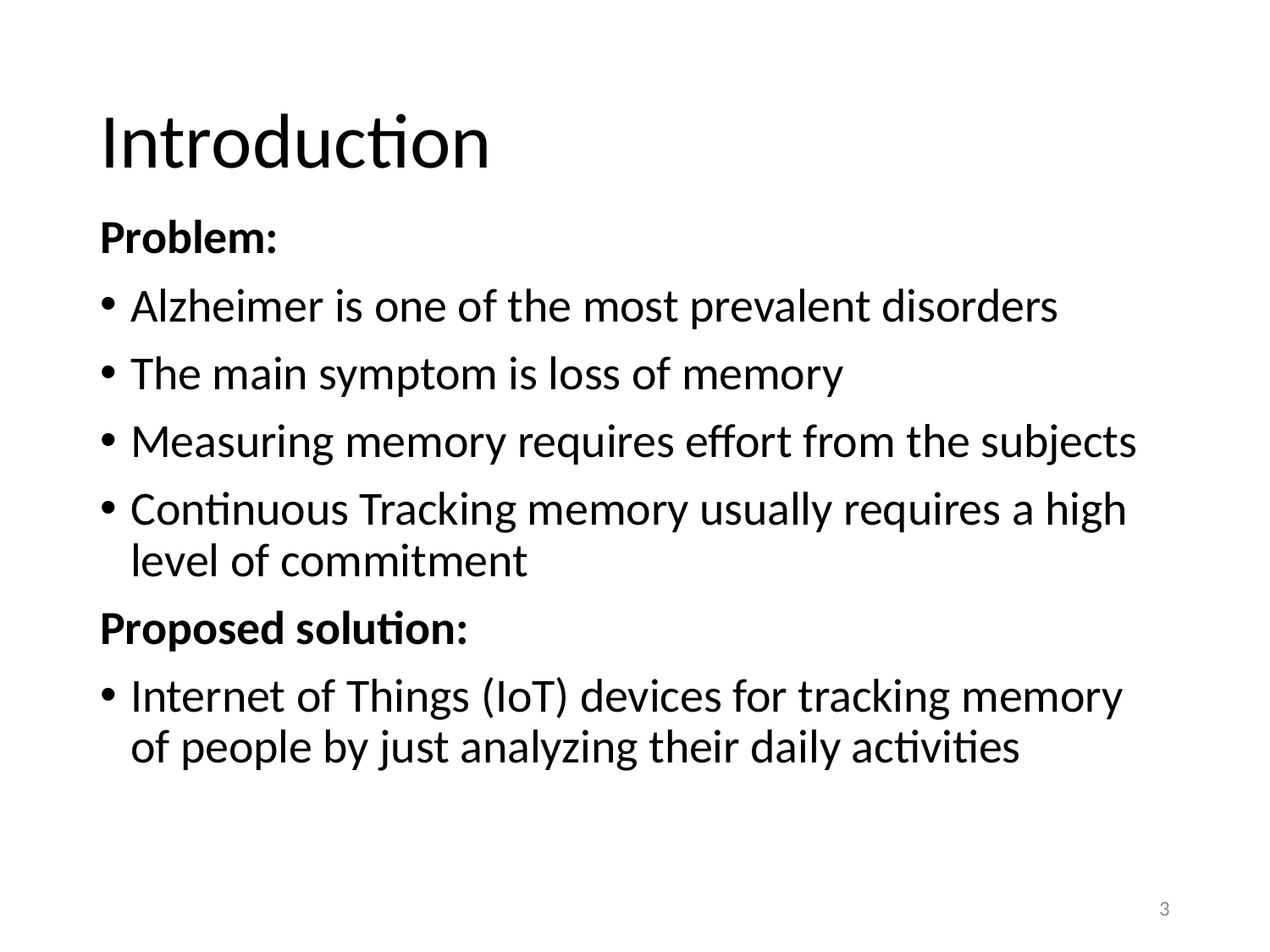

# Introduction
Problem:
Alzheimer is one of the most prevalent disorders
The main symptom is loss of memory
Measuring memory requires effort from the subjects
Continuous Tracking memory usually requires a high level of commitment
Proposed solution:
Internet of Things (IoT) devices for tracking memory of people by just analyzing their daily activities
3